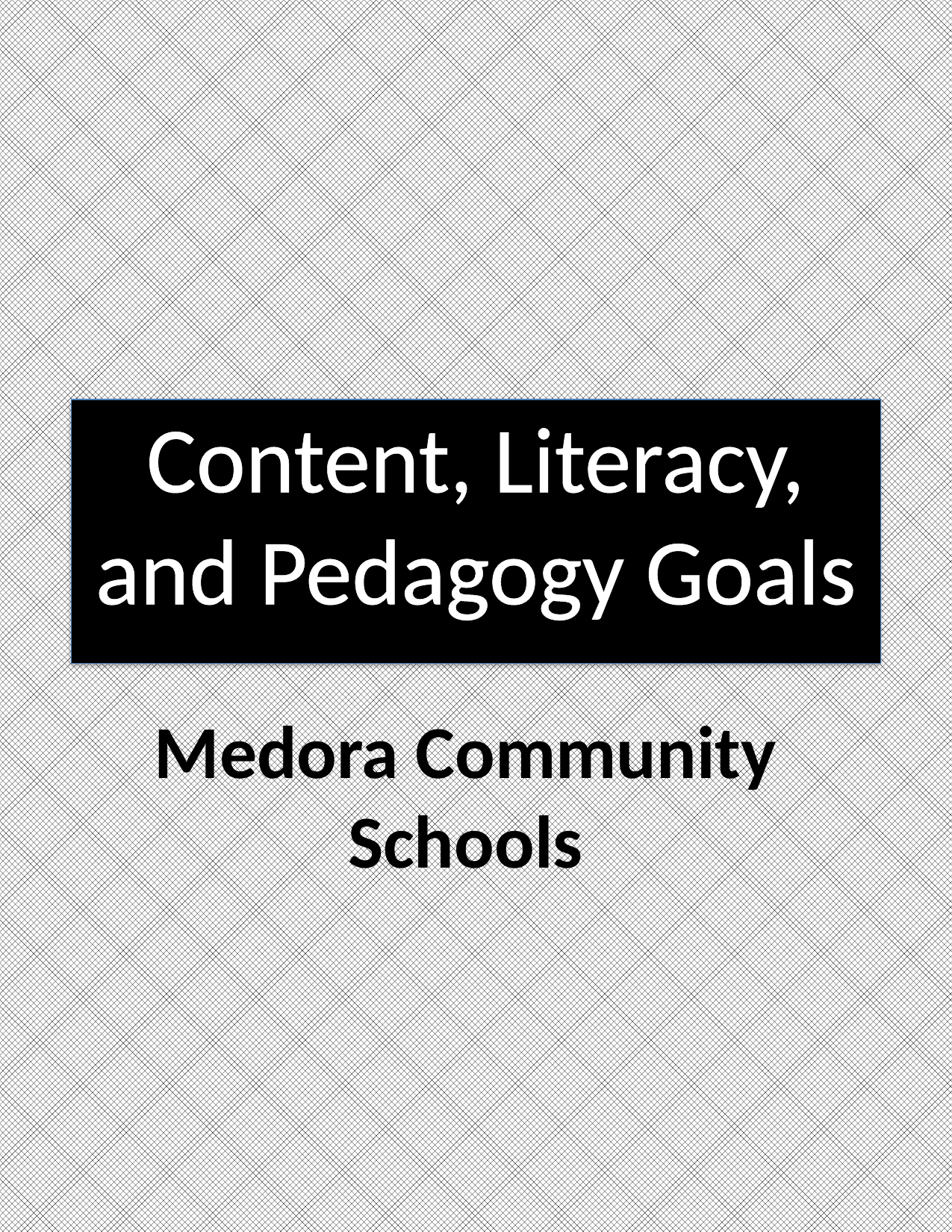

# Content, Literacy, and Pedagogy Goals
Medora Community Schools